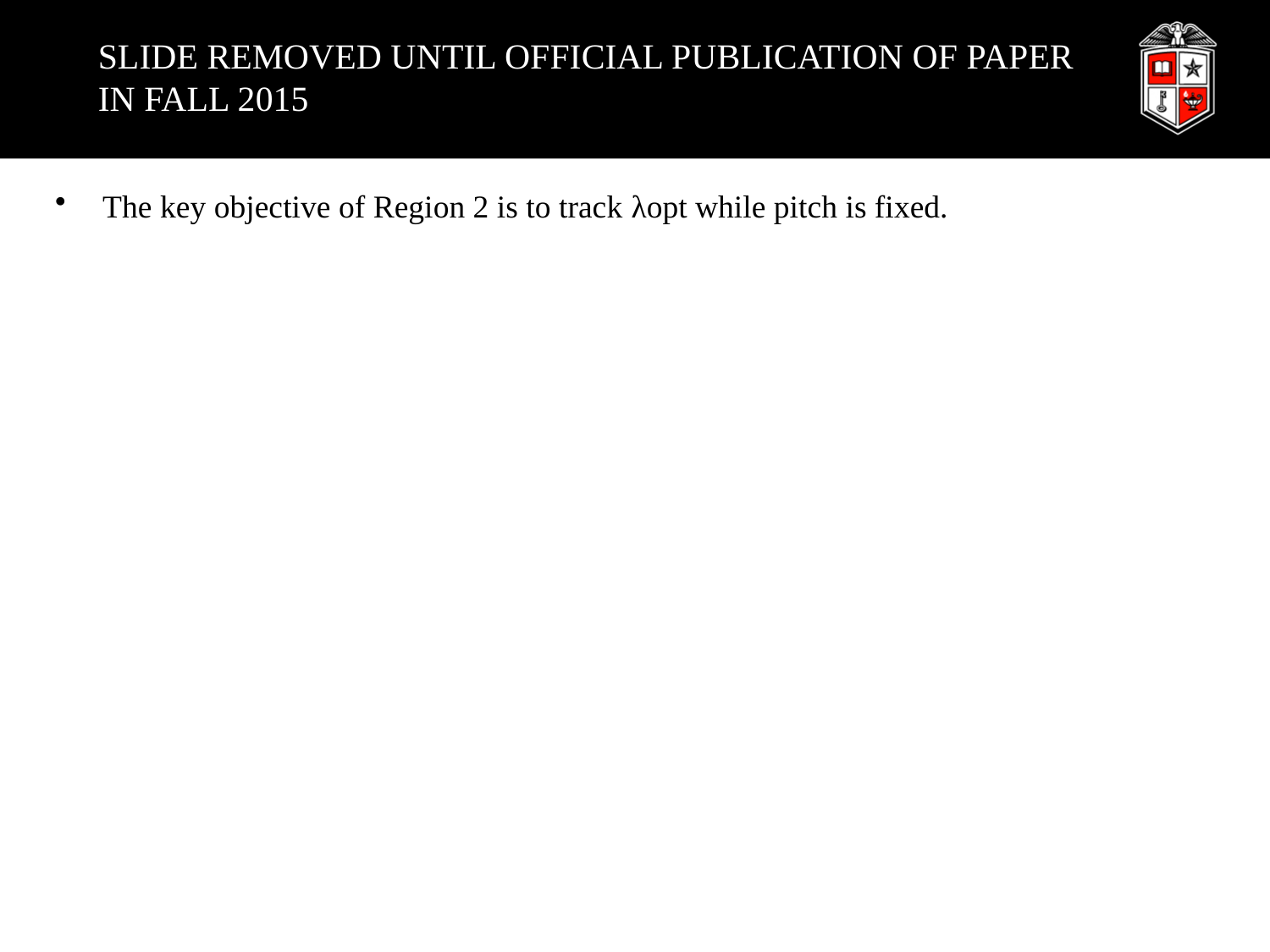

# SLIDE REMOVED UNTIL OFFICIAL PUBLICATION OF PAPER IN FALL 2015
The key objective of Region 2 is to track λopt while pitch is fixed.